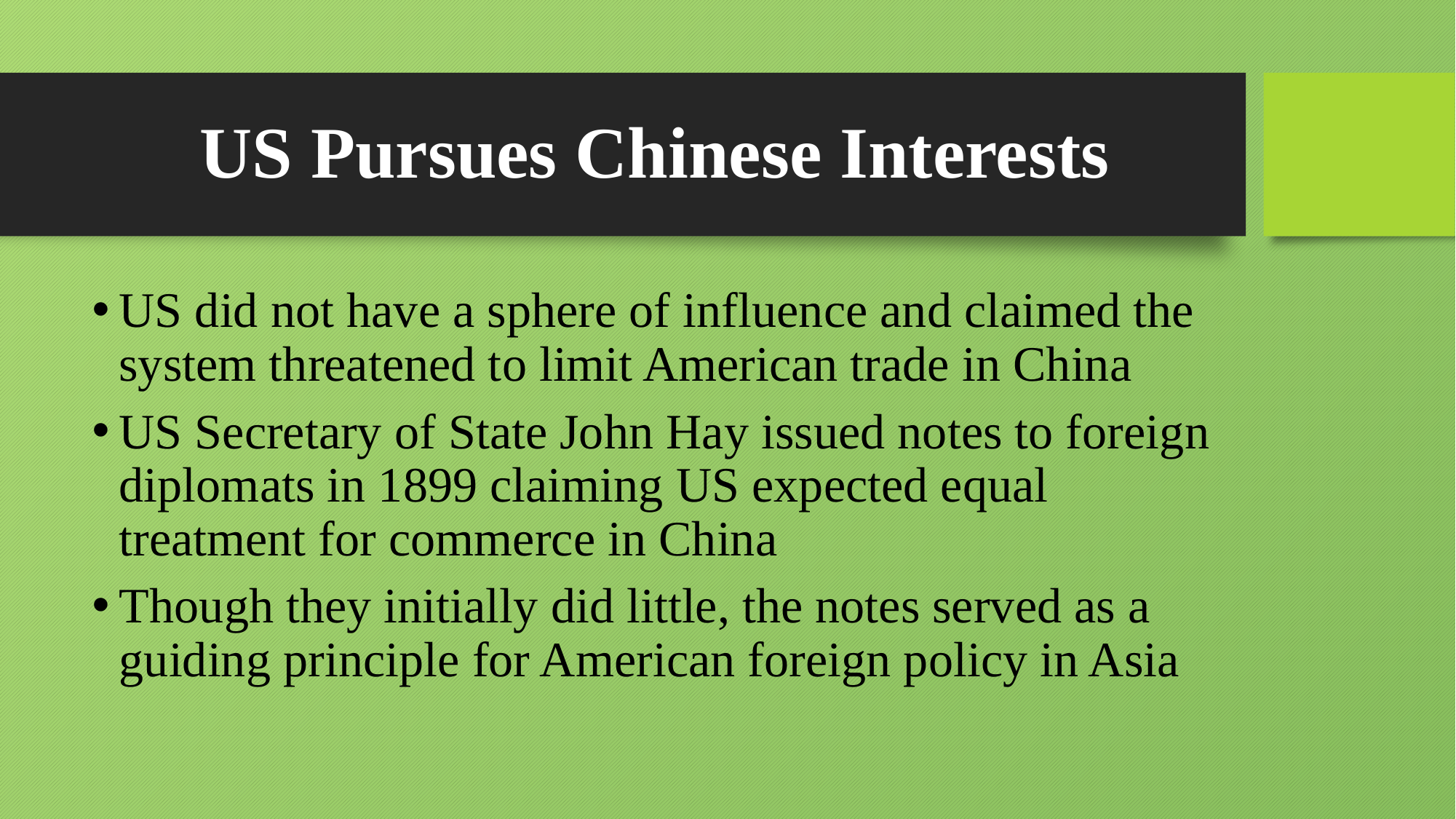

# US Pursues Chinese Interests
US did not have a sphere of influence and claimed the system threatened to limit American trade in China
US Secretary of State John Hay issued notes to foreign diplomats in 1899 claiming US expected equal treatment for commerce in China
Though they initially did little, the notes served as a guiding principle for American foreign policy in Asia